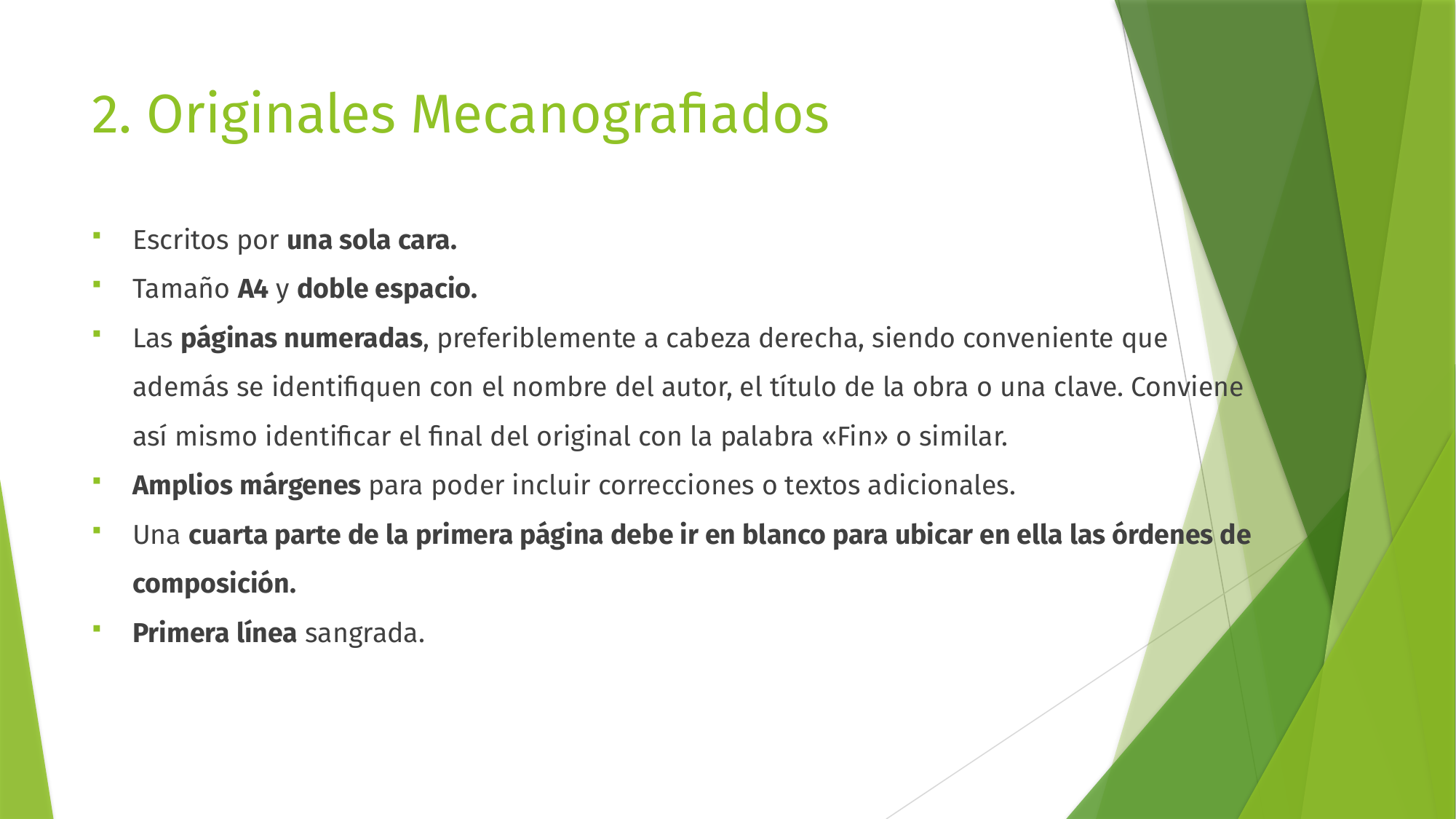

# 2. Originales Mecanografiados
Escritos por una sola cara.
Tamaño A4 y doble espacio.
Las páginas numeradas, preferiblemente a cabeza derecha, siendo conveniente que además se identifiquen con el nombre del autor, el título de la obra o una clave. Conviene así mismo identificar el final del original con la palabra «Fin» o similar.
Amplios márgenes para poder incluir correcciones o textos adicionales.
Una cuarta parte de la primera página debe ir en blanco para ubicar en ella las órdenes de composición.
Primera línea sangrada.